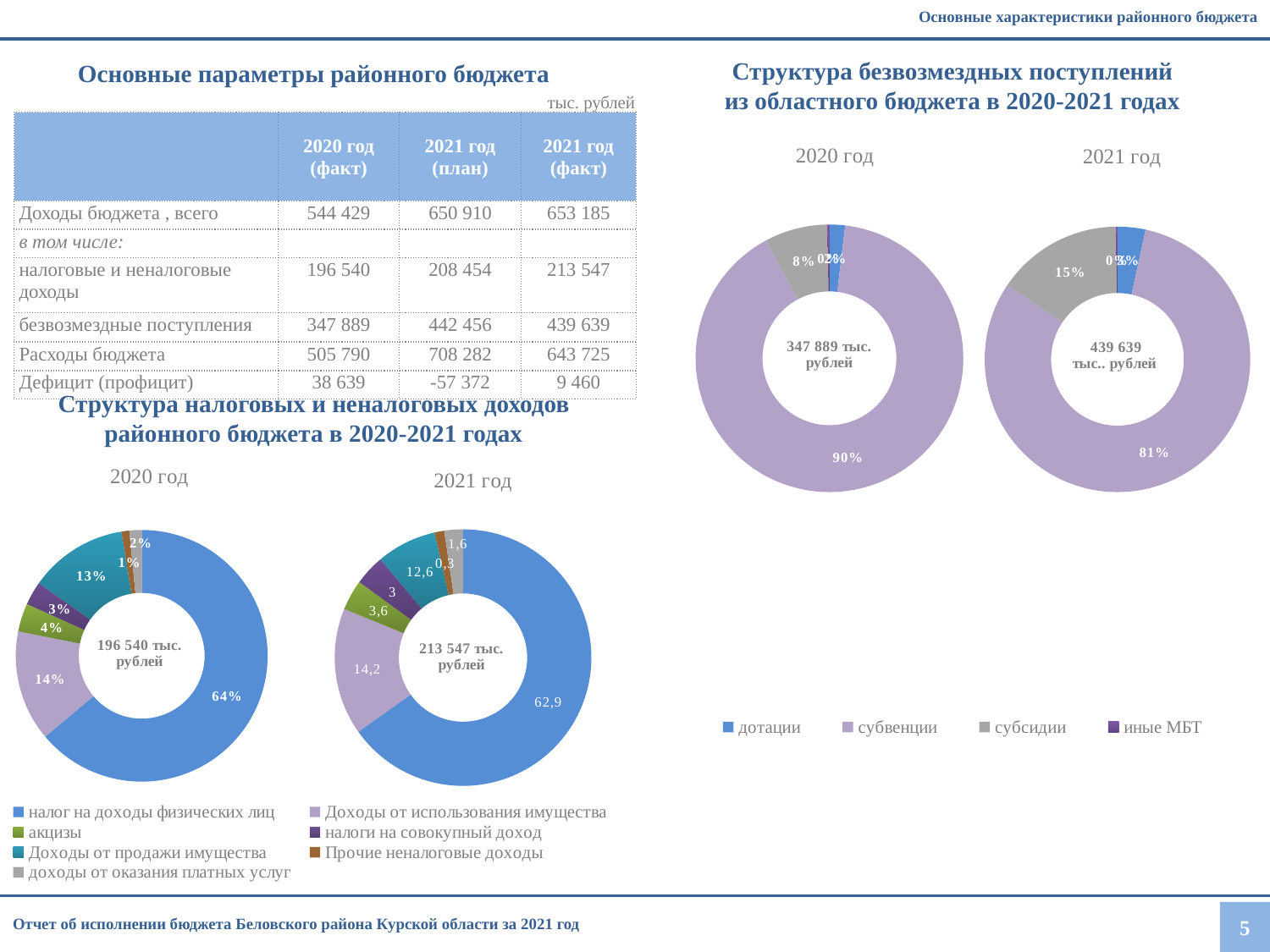

Основные характеристики районного бюджета
# Основные параметры районного бюджета
Структура безвозмездных поступлений
из областного бюджета в 2020-2021 годах
|  |  |  | тыс. рублей |
| --- | --- | --- | --- |
|  | 2020 год (факт) | 2021 год (план) | 2021 год (факт) |
| Доходы бюджета , всего | 544 429 | 650 910 | 653 185 |
| в том числе: |  |  |  |
| налоговые и неналоговые доходы | 196 540 | 208 454 | 213 547 |
| безвозмездные поступления | 347 889 | 442 456 | 439 639 |
| Расходы бюджета | 505 790 | 708 282 | 643 725 |
| Дефицит (профицит) | 38 639 | -57 372 | 9 460 |

### Chart

| Category | Столбец1 |
|---|---|
| дотации  | 6534.0 |
| субвенции  | 313861.0 |
| субсидии  | 26525.0 |
| иные МБТ  | 800.0 |

### Chart

| Category | Столбец1 |
|---|---|
| дотации  | 14925.0 |
| субвенции  | 354983.0 |
| субсидии - | 67442.0 |
| иные МБТ | 610.0 |
Структура налоговых и неналоговых доходов
районного бюджета в 2020-2021 годах

### Chart

| Category | Столбец1 |
|---|---|
| налог на доходы физических лиц | 139231.0 |
| Доходы от использования имущества | 34156.0 |
| акцизы | 8180.0 |
| налоги на совокупный доход | 8251.0 |
| Доходы от продажи имущества | 16098.0 |
| Прочие неналоговые доходы | 2618.0 |
| доходы от оказания платных услуг | 5013.0 |

### Chart

| Category | Столбец1 |
|---|---|
| налог на доходы физических лиц | 125587.0 |
| Доходы от использования имущества | 27925.0 |
| акцизы | 7155.0 |
| налоги на совокупный доход | 5982.0 |
| Доходы от продажи имущества | 24817.0 |
| Прочие неналоговые доходы | 1979.0 |
| доходы от оказания платных услуг | 3095.0 |
Отчет об исполнении бюджета Беловского района Курской области за 2021 год
5